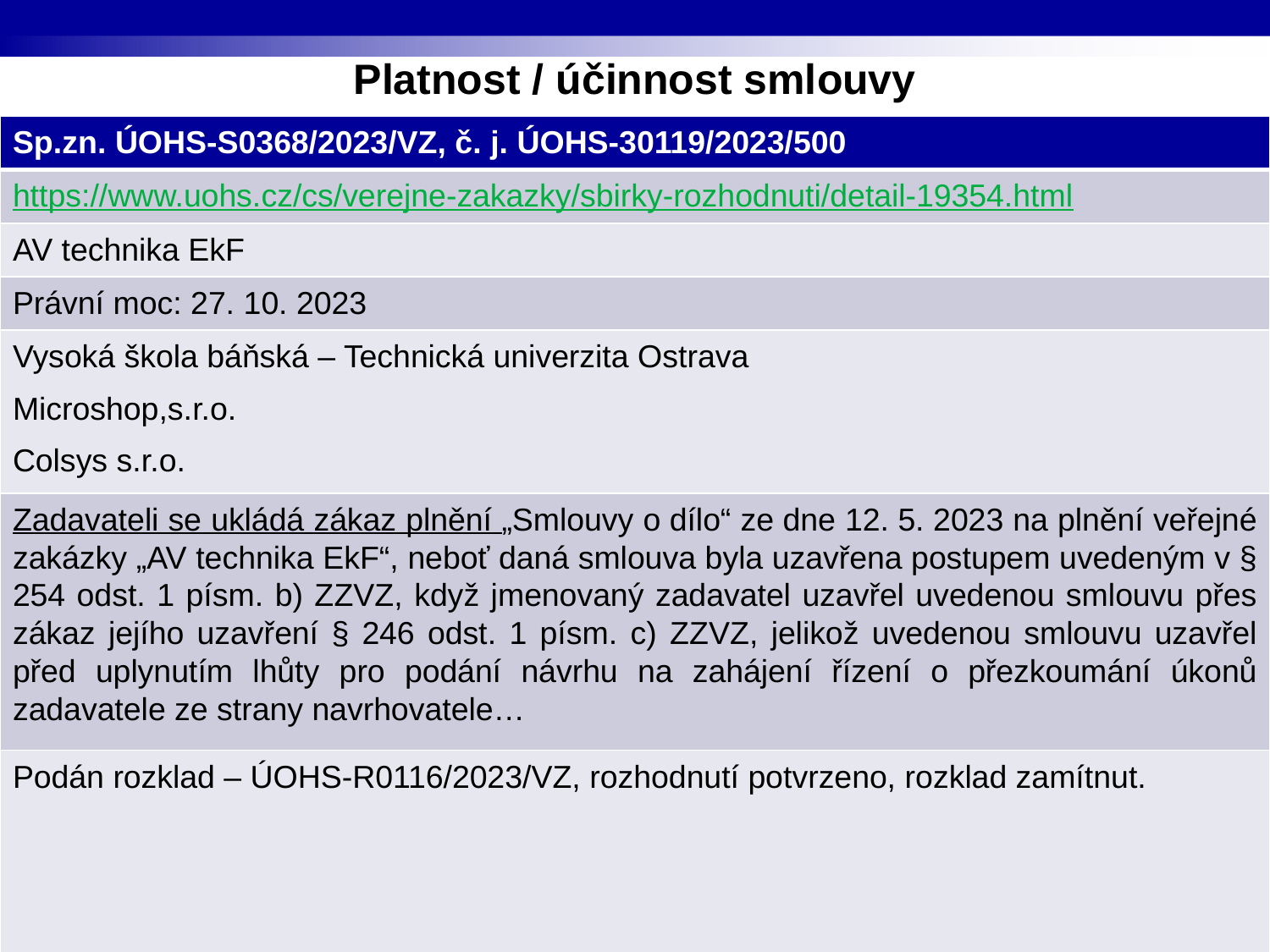

# Platnost / účinnost smlouvy
| Sp.zn. ÚOHS-S0368/2023/VZ, č. j. ÚOHS-30119/2023/500 |
| --- |
| https://www.uohs.cz/cs/verejne-zakazky/sbirky-rozhodnuti/detail-19354.html |
| AV technika EkF |
| Právní moc: 27. 10. 2023 |
| Vysoká škola báňská – Technická univerzita Ostrava Microshop,s.r.o. Colsys s.r.o. |
| Zadavateli se ukládá zákaz plnění „Smlouvy o dílo“ ze dne 12. 5. 2023 na plnění veřejné zakázky „AV technika EkF“, neboť daná smlouva byla uzavřena postupem uvedeným v § 254 odst. 1 písm. b) ZZVZ, když jmenovaný zadavatel uzavřel uvedenou smlouvu přes zákaz jejího uzavření § 246 odst. 1 písm. c) ZZVZ, jelikož uvedenou smlouvu uzavřel před uplynutím lhůty pro podání návrhu na zahájení řízení o přezkoumání úkonů zadavatele ze strany navrhovatele… |
| Podán rozklad – ÚOHS-R0116/2023/VZ, rozhodnutí potvrzeno, rozklad zamítnut. |